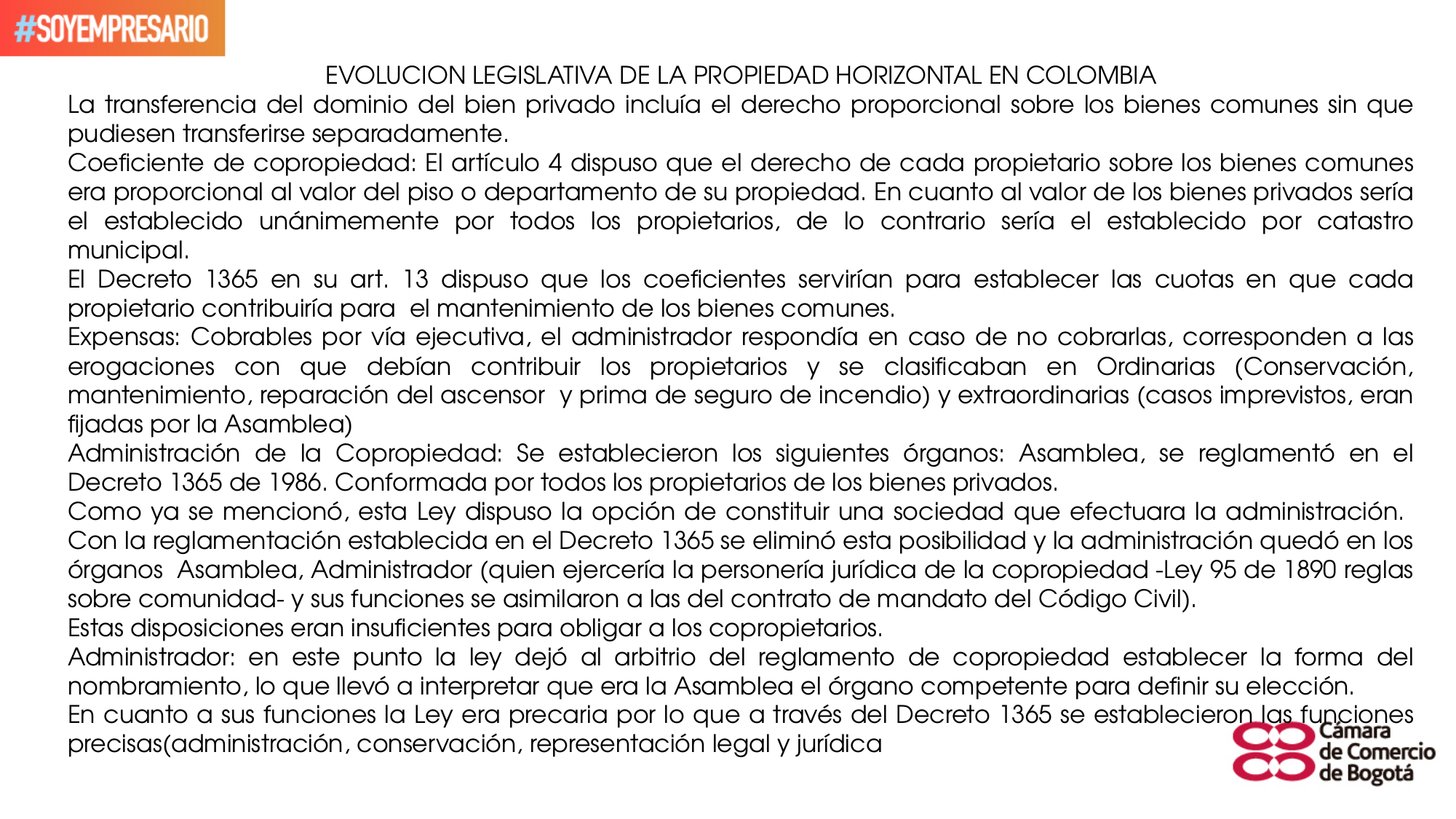

EVOLUCION LEGISLATIVA DE LA PROPIEDAD HORIZONTAL EN COLOMBIA
La transferencia del dominio del bien privado incluía el derecho proporcional sobre los bienes comunes sin que pudiesen transferirse separadamente.
Coeficiente de copropiedad: El artículo 4 dispuso que el derecho de cada propietario sobre los bienes comunes era proporcional al valor del piso o departamento de su propiedad. En cuanto al valor de los bienes privados sería el establecido unánimemente por todos los propietarios, de lo contrario sería el establecido por catastro municipal.
El Decreto 1365 en su art. 13 dispuso que los coeficientes servirían para establecer las cuotas en que cada propietario contribuiría para  el mantenimiento de los bienes comunes.
Expensas: Cobrables por vía ejecutiva, el administrador respondía en caso de no cobrarlas, corresponden a las erogaciones con que debían contribuir los propietarios y se clasificaban en Ordinarias (Conservación, mantenimiento, reparación del ascensor  y prima de seguro de incendio) y extraordinarias (casos imprevistos, eran fijadas por la Asamblea)
Administración de la Copropiedad: Se establecieron los siguientes órganos: Asamblea, se reglamentó en el Decreto 1365 de 1986. Conformada por todos los propietarios de los bienes privados.
Como ya se mencionó, esta Ley dispuso la opción de constituir una sociedad que efectuara la administración.  Con la reglamentación establecida en el Decreto 1365 se eliminó esta posibilidad y la administración quedó en los órganos  Asamblea, Administrador (quien ejercería la personería jurídica de la copropiedad -Ley 95 de 1890 reglas sobre comunidad- y sus funciones se asimilaron a las del contrato de mandato del Código Civil).
Estas disposiciones eran insuficientes para obligar a los copropietarios.
Administrador: en este punto la ley dejó al arbitrio del reglamento de copropiedad establecer la forma del nombramiento, lo que llevó a interpretar que era la Asamblea el órgano competente para definir su elección.
En cuanto a sus funciones la Ley era precaria por lo que a través del Decreto 1365 se establecieron las funciones precisas(administración, conservación, representación legal y jurídica